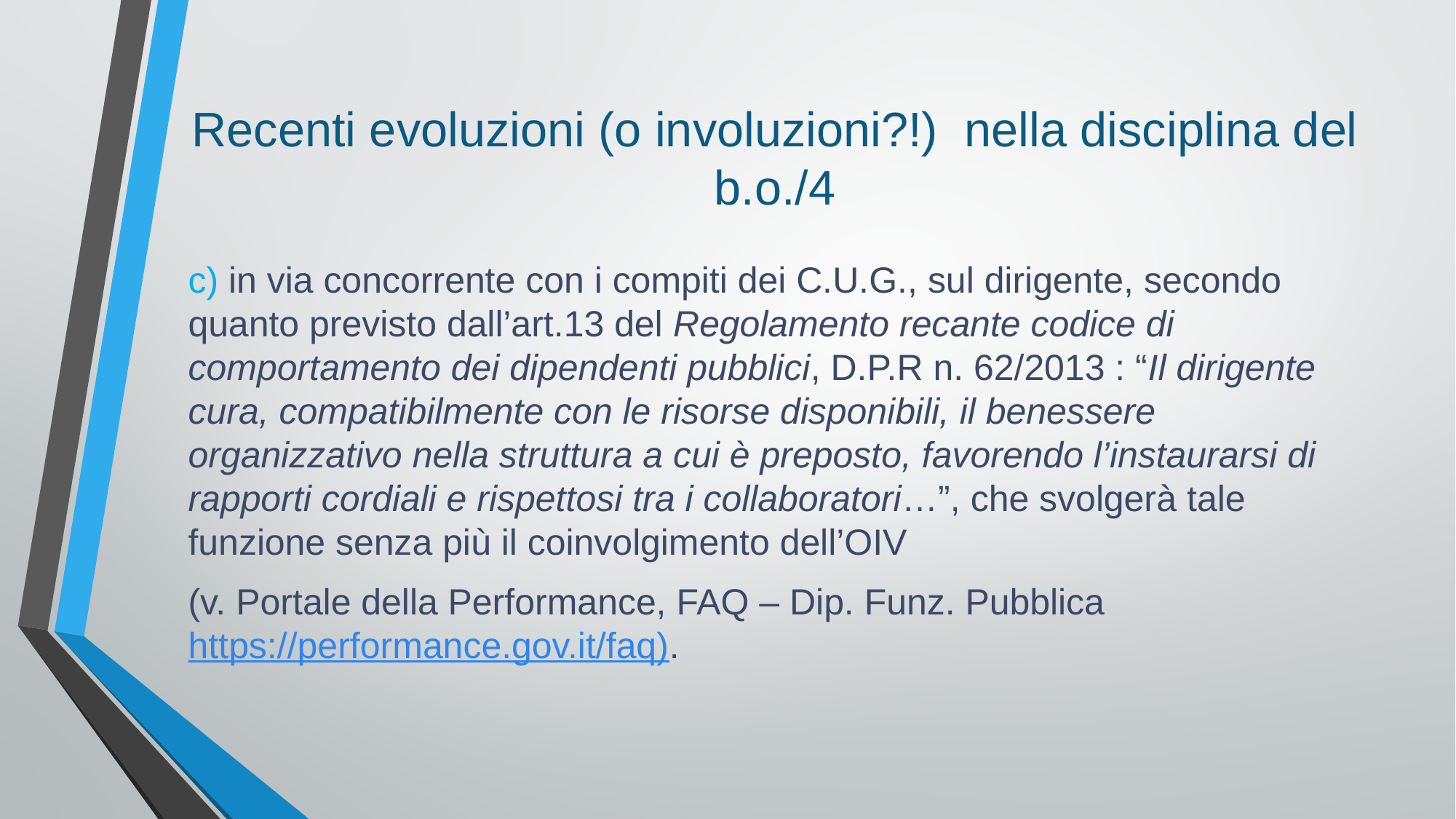

# Recenti evoluzioni (o involuzioni?!)  nella disciplina del b.o./4
c) in via concorrente con i compiti dei C.U.G., sul dirigente, secondo quanto previsto dall’art.13 del Regolamento recante codice di comportamento dei dipendenti pubblici, D.P.R n. 62/2013 : “Il dirigente cura, compatibilmente con le risorse disponibili, il benessere organizzativo nella struttura a cui è preposto, favorendo l’instaurarsi di rapporti cordiali e rispettosi tra i collaboratori…”, che svolgerà tale funzione senza più il coinvolgimento dell’OIV
(v. Portale della Performance, FAQ – Dip. Funz. Pubblica https://performance.gov.it/faq).